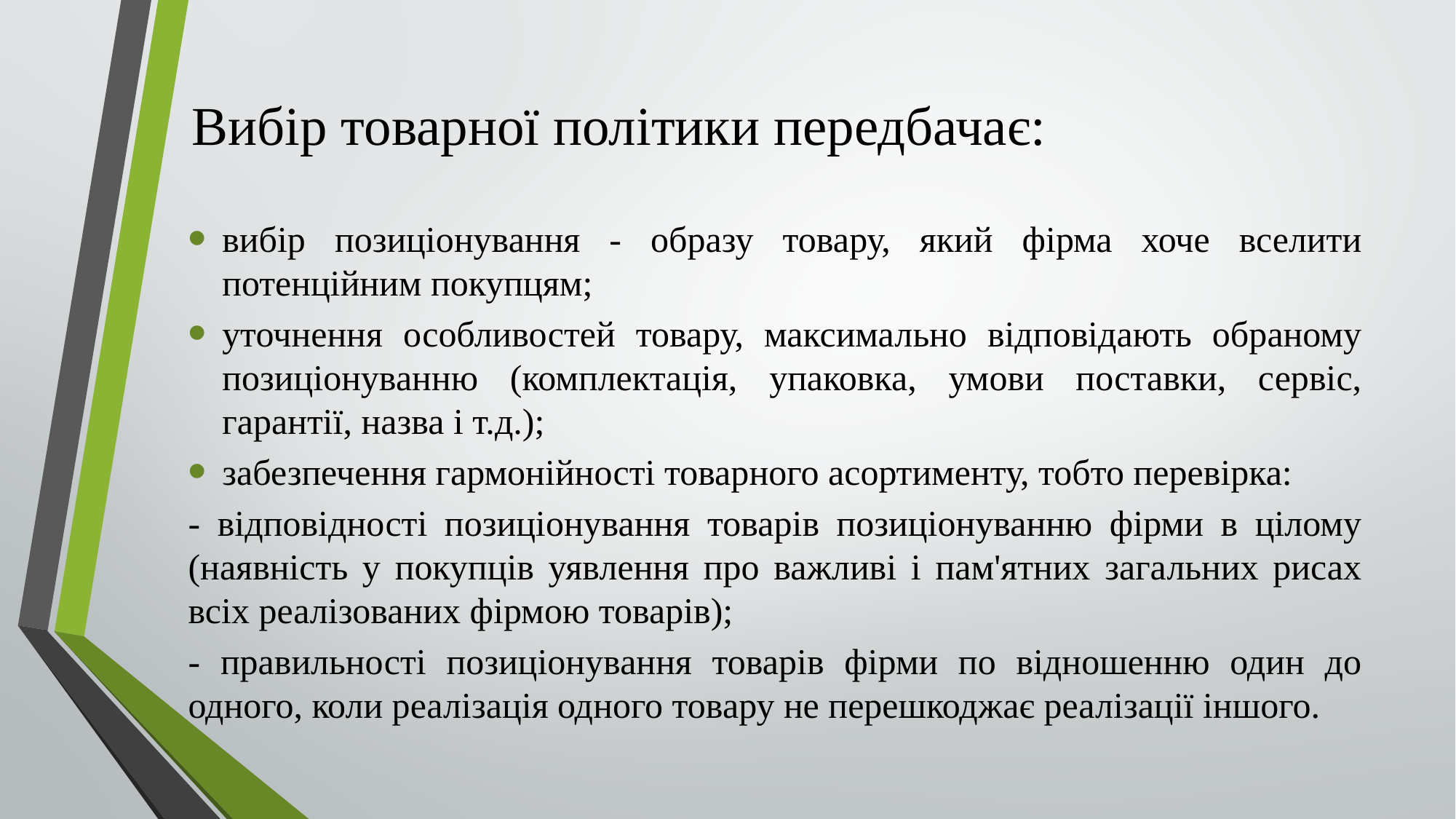

# Вибір товарної політики передбачає:
вибір позиціонування - образу товару, який фірма хоче вселити потенційним покупцям;
уточнення особливостей товару, максимально відповідають обраному позиціонуванню (комплектація, упаковка, умови поставки, сервіс, гарантії, назва і т.д.);
забезпечення гармонійності товарного асортименту, тобто перевірка:
- відповідності позиціонування товарів позиціонуванню фірми в цілому (наявність у покупців уявлення про важливі і пам'ятних загальних рисах всіх реалізованих фірмою товарів);
- правильності позиціонування товарів фірми по відношенню один до одного, коли реалізація одного товару не перешкоджає реалізації іншого.